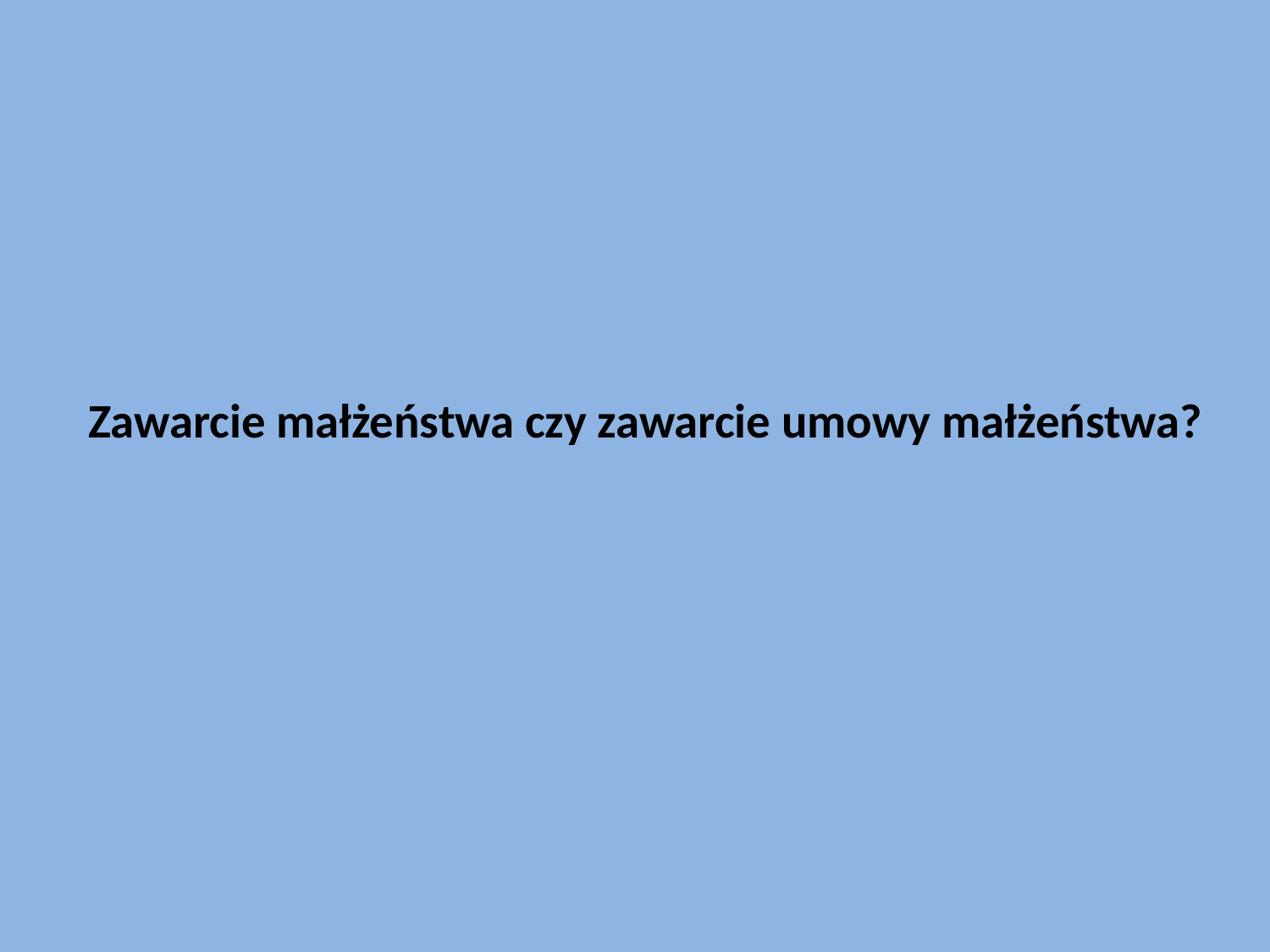

# Zawarcie małżeństwa czy zawarcie umowy małżeństwa?